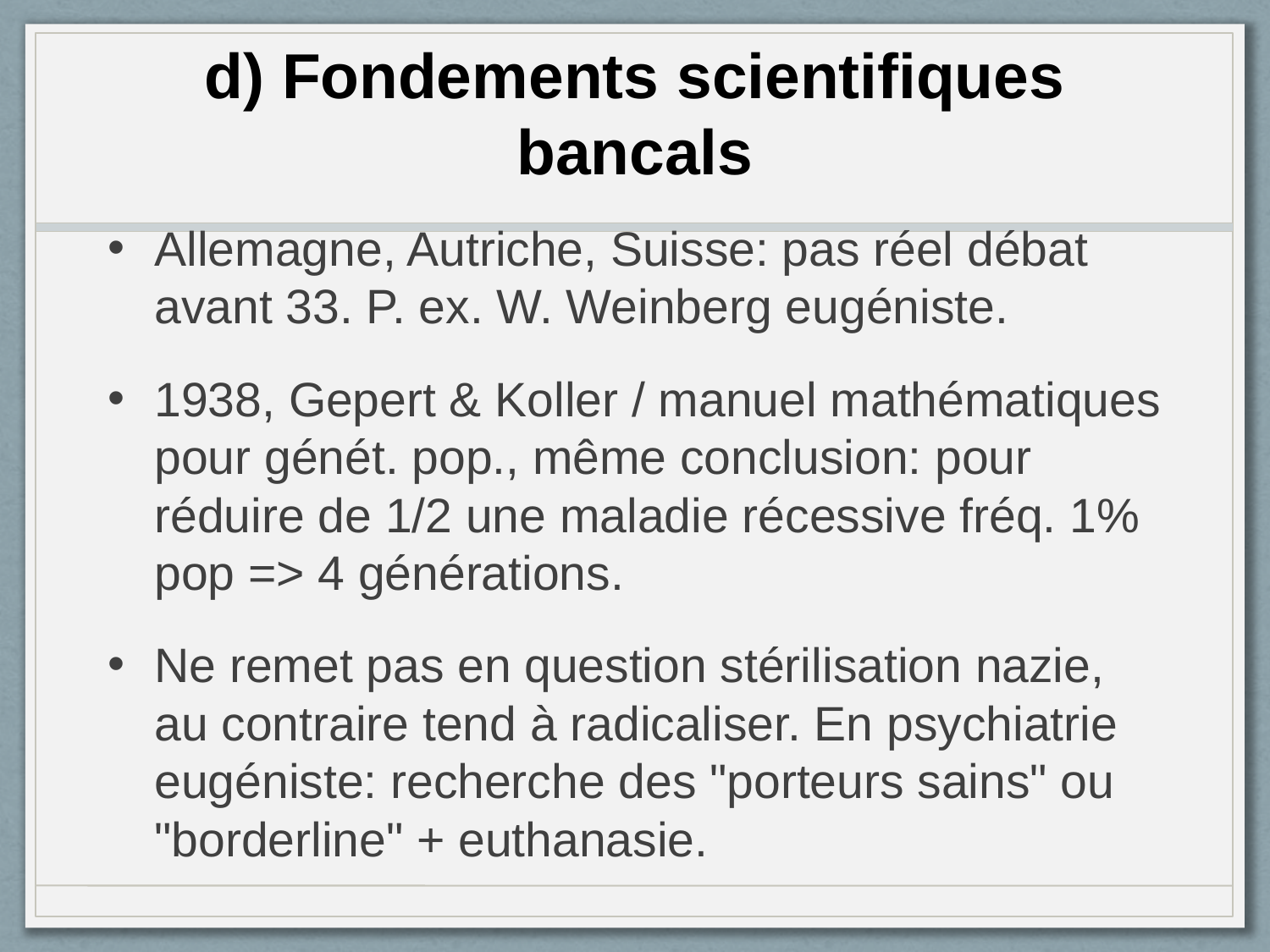

# d) Fondements scientifiques bancals
Allemagne, Autriche, Suisse: pas réel débat avant 33. P. ex. W. Weinberg eugéniste.
1938, Gepert & Koller / manuel mathématiques pour génét. pop., même conclusion: pour réduire de 1/2 une maladie récessive fréq. 1% pop => 4 générations.
Ne remet pas en question stérilisation nazie, au contraire tend à radicaliser. En psychiatrie eugéniste: recherche des "porteurs sains" ou "borderline" + euthanasie.